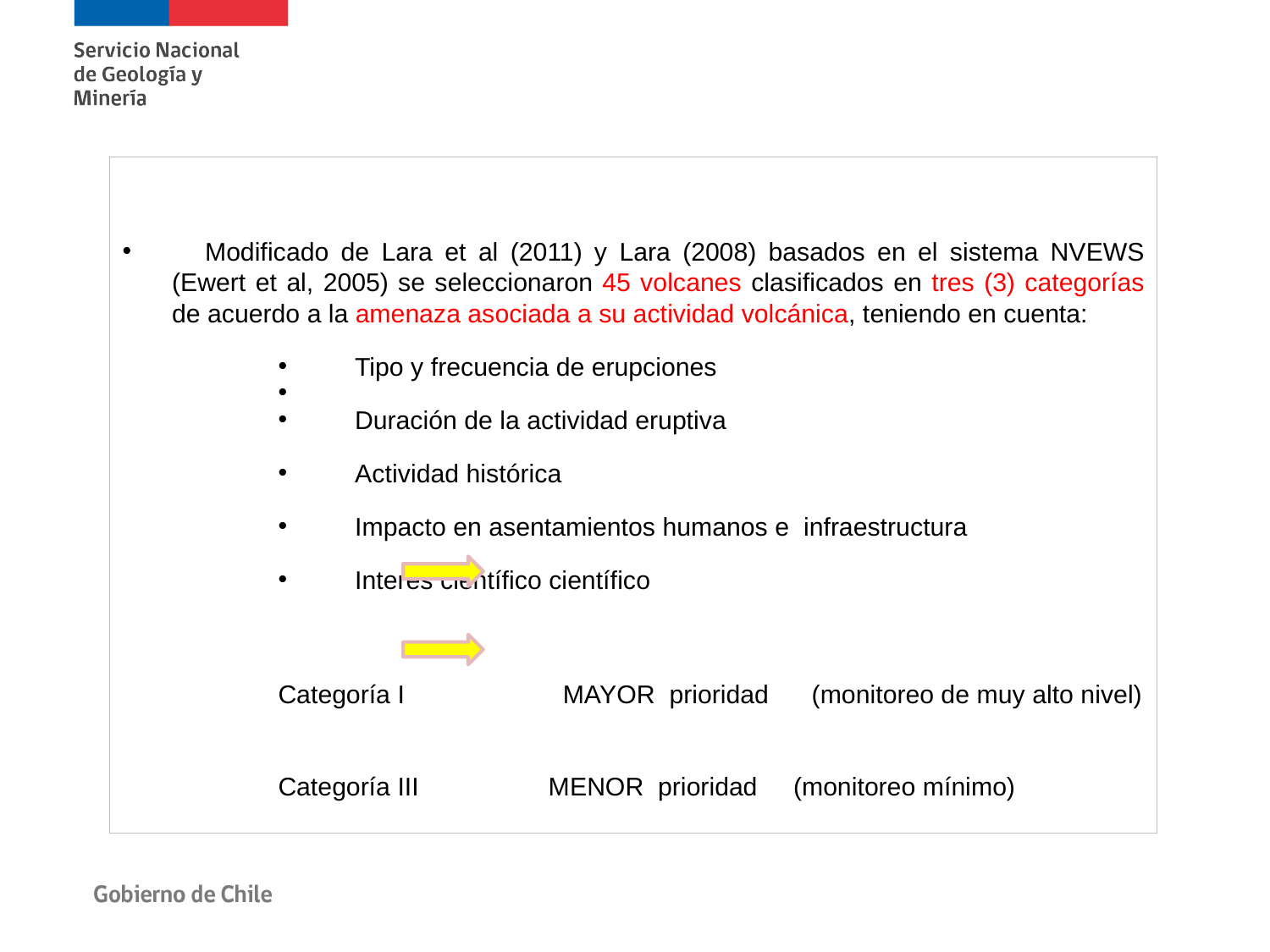

Modificado de Lara et al (2011) y Lara (2008) basados en el sistema NVEWS (Ewert et al, 2005) se seleccionaron 45 volcanes clasificados en tres (3) categorías de acuerdo a la amenaza asociada a su actividad volcánica, teniendo en cuenta:

Tipo y frecuencia de erupciones

Duración de la actividad eruptiva

Actividad histórica

Impacto en asentamientos humanos e  infraestructura

Interés científico científico

Categoría I                      MAYOR  prioridad      (monitoreo de muy alto nivel)

Categoría III                  MENOR  prioridad     (monitoreo mínimo)